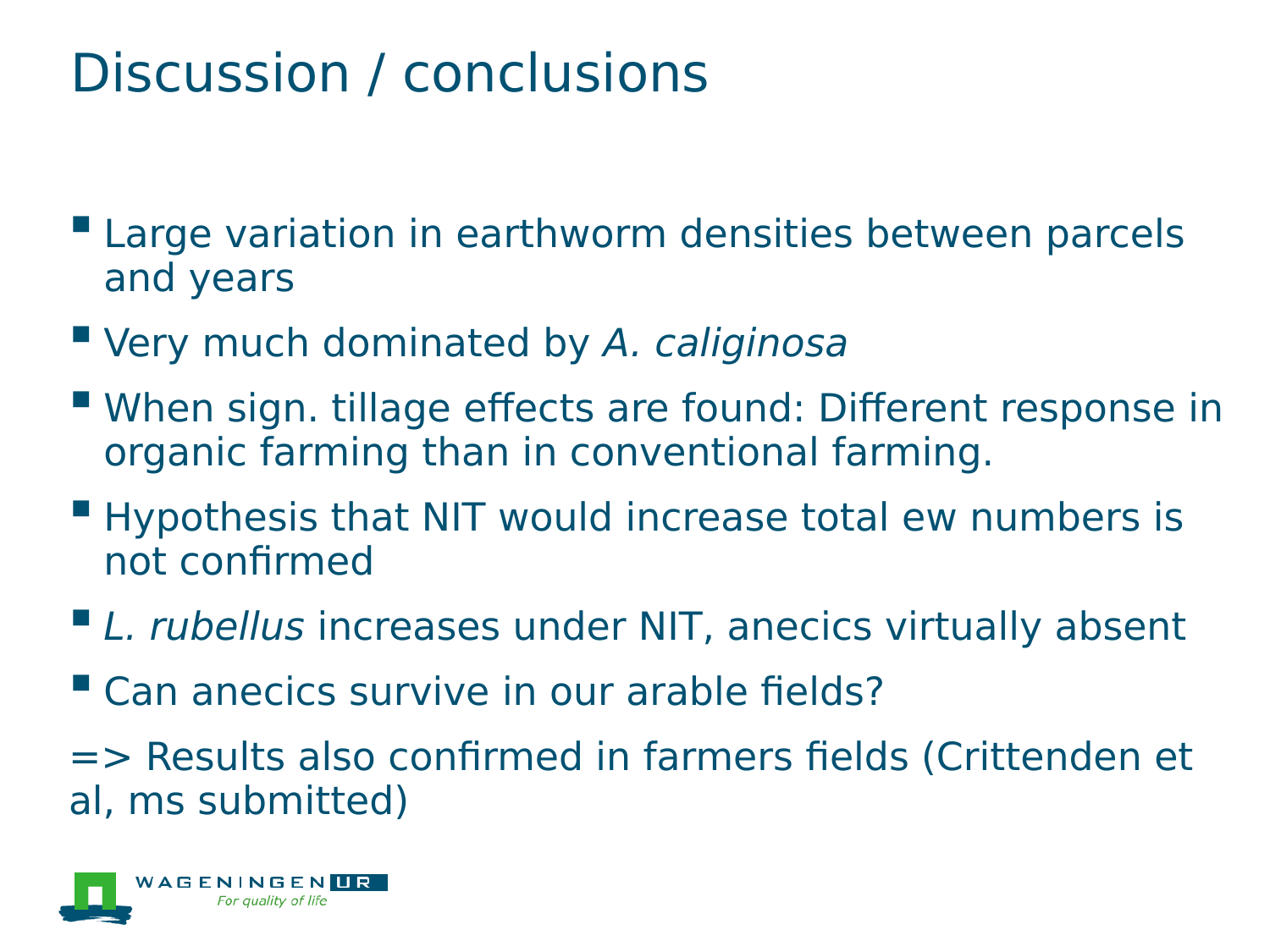

# Discussion / conclusions
Large variation in earthworm densities between parcels and years
Very much dominated by A. caliginosa
When sign. tillage effects are found: Different response in organic farming than in conventional farming.
Hypothesis that NIT would increase total ew numbers is not confirmed
L. rubellus increases under NIT, anecics virtually absent
Can anecics survive in our arable fields?
=> Results also confirmed in farmers fields (Crittenden et al, ms submitted)